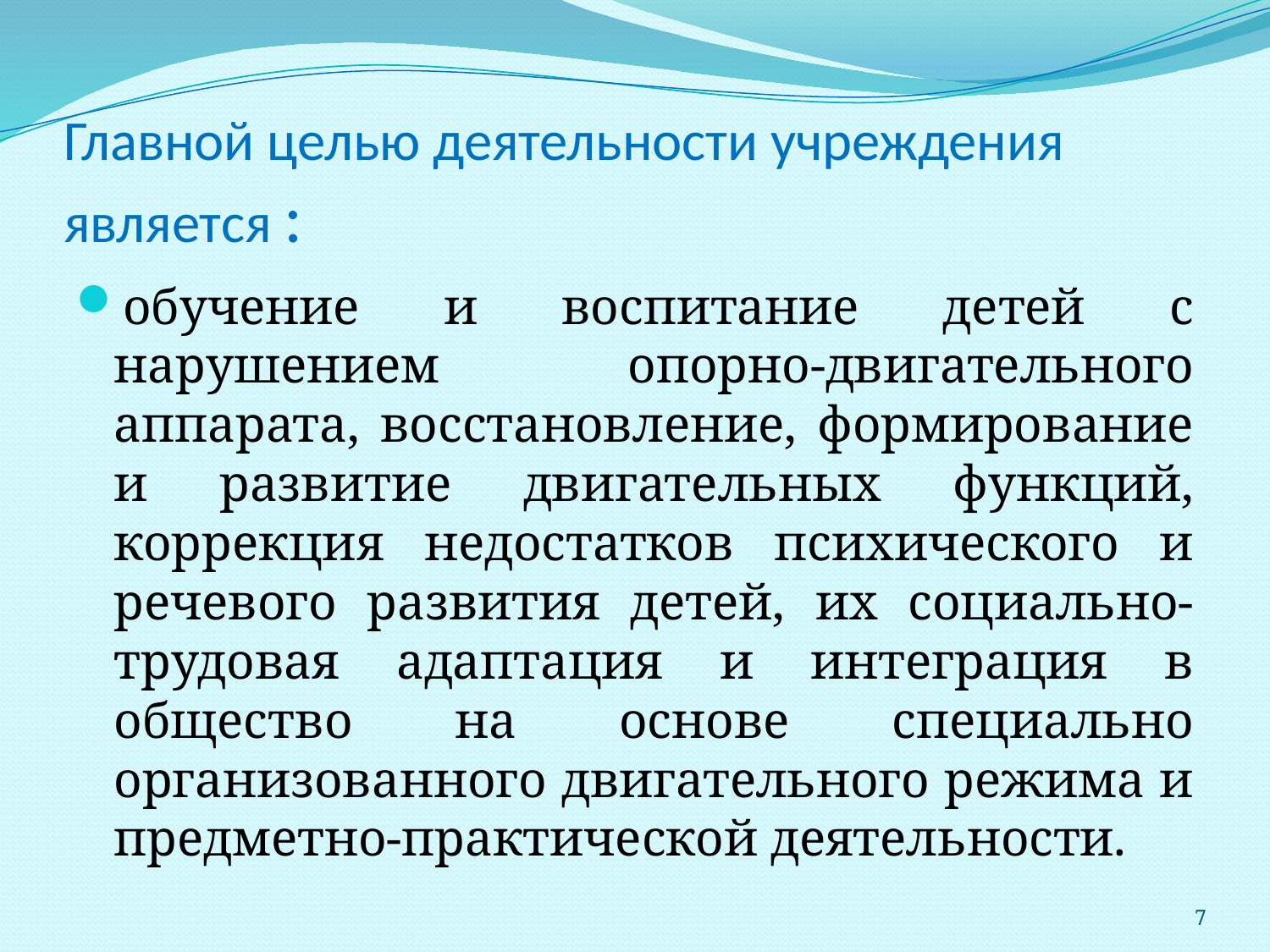

# Главной целью деятельности учреждения является :
обучение и воспитание детей с нарушением опорно-двигательного аппарата, восстановление, формирование и развитие двигательных функций, коррекция недостатков психического и речевого развития детей, их социально-трудовая адаптация и интеграция в общество на основе специально организованного двигательного режима и предметно-практической деятельности.

7